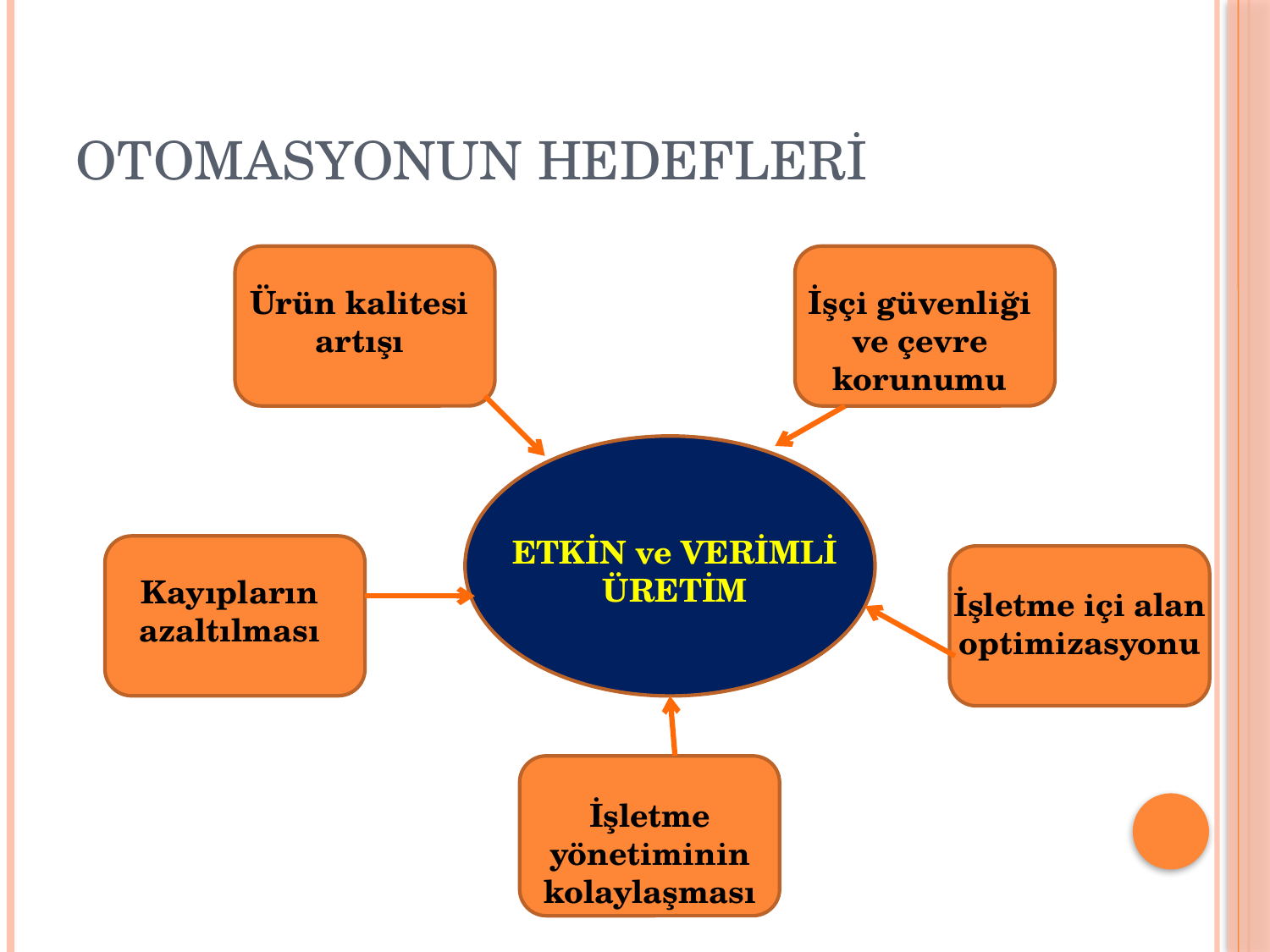

# Otomasyonun hedefleri

Ürün kalitesi artışı
İşçi güvenliği ve çevre korunumu

ETKİN ve VERİMLİ ÜRETİM

Kayıpların azaltılması
İşletme içi alan optimizasyonu

İşletme yönetiminin kolaylaşması